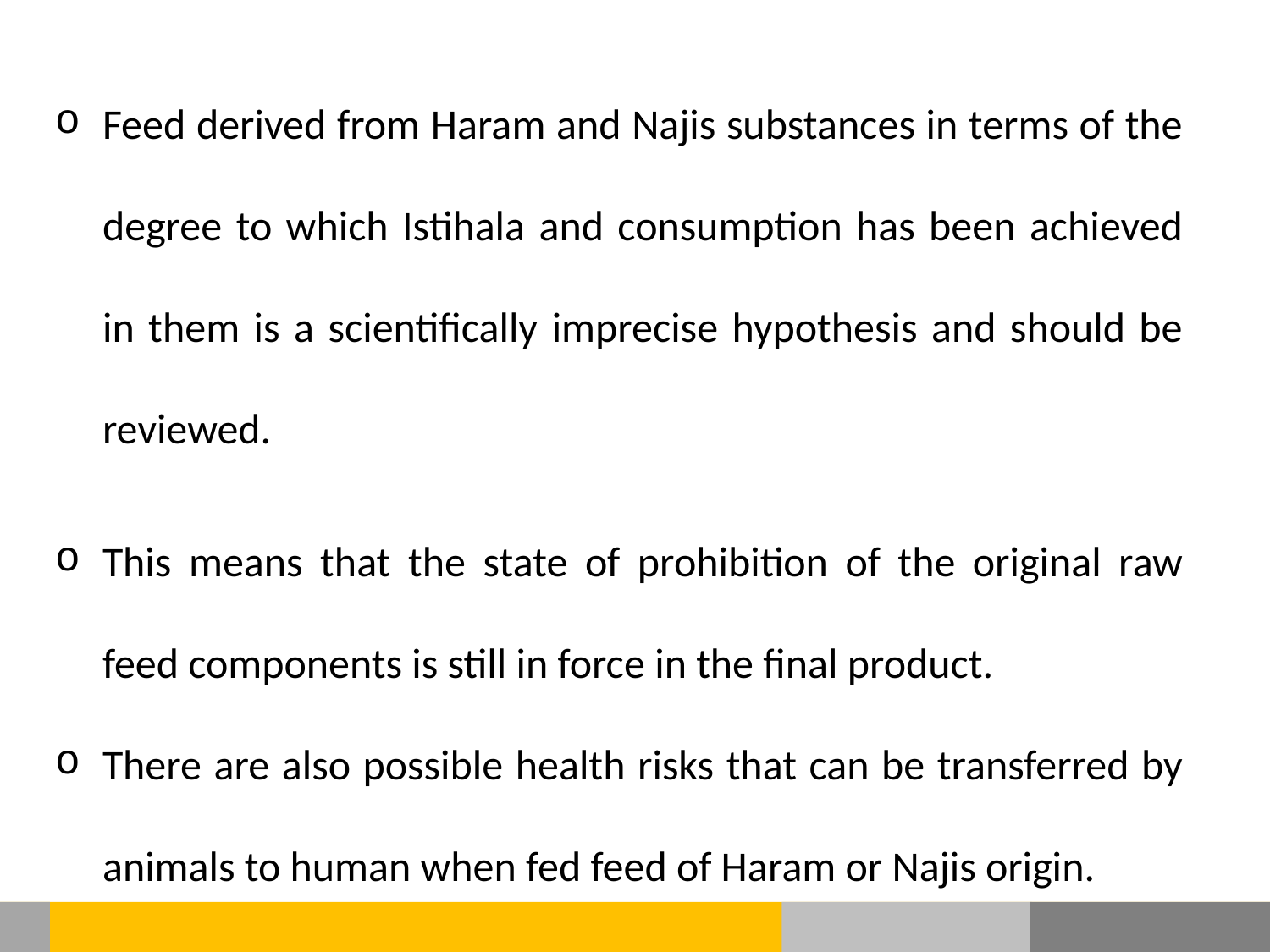

Feed derived from Haram and Najis substances in terms of the degree to which Istihala and consumption has been achieved in them is a scientifically imprecise hypothesis and should be reviewed.
This means that the state of prohibition of the original raw feed components is still in force in the final product.
There are also possible health risks that can be transferred by animals to human when fed feed of Haram or Najis origin.